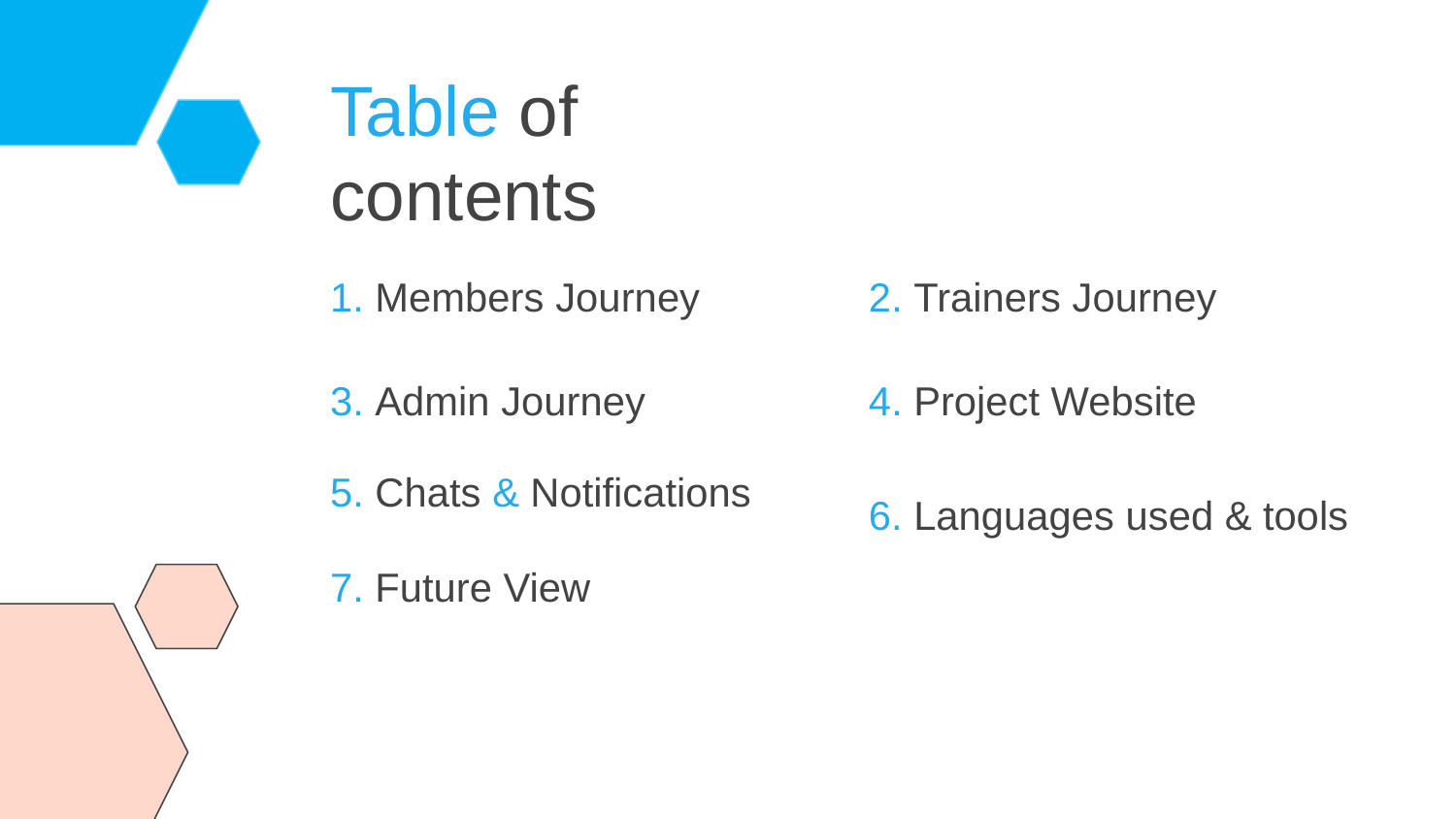

Table of contents
1. Members Journey
2. Trainers Journey
3. Admin Journey
4. Project Website
5. Chats & Notifications
6. Languages used & tools
7. Future View